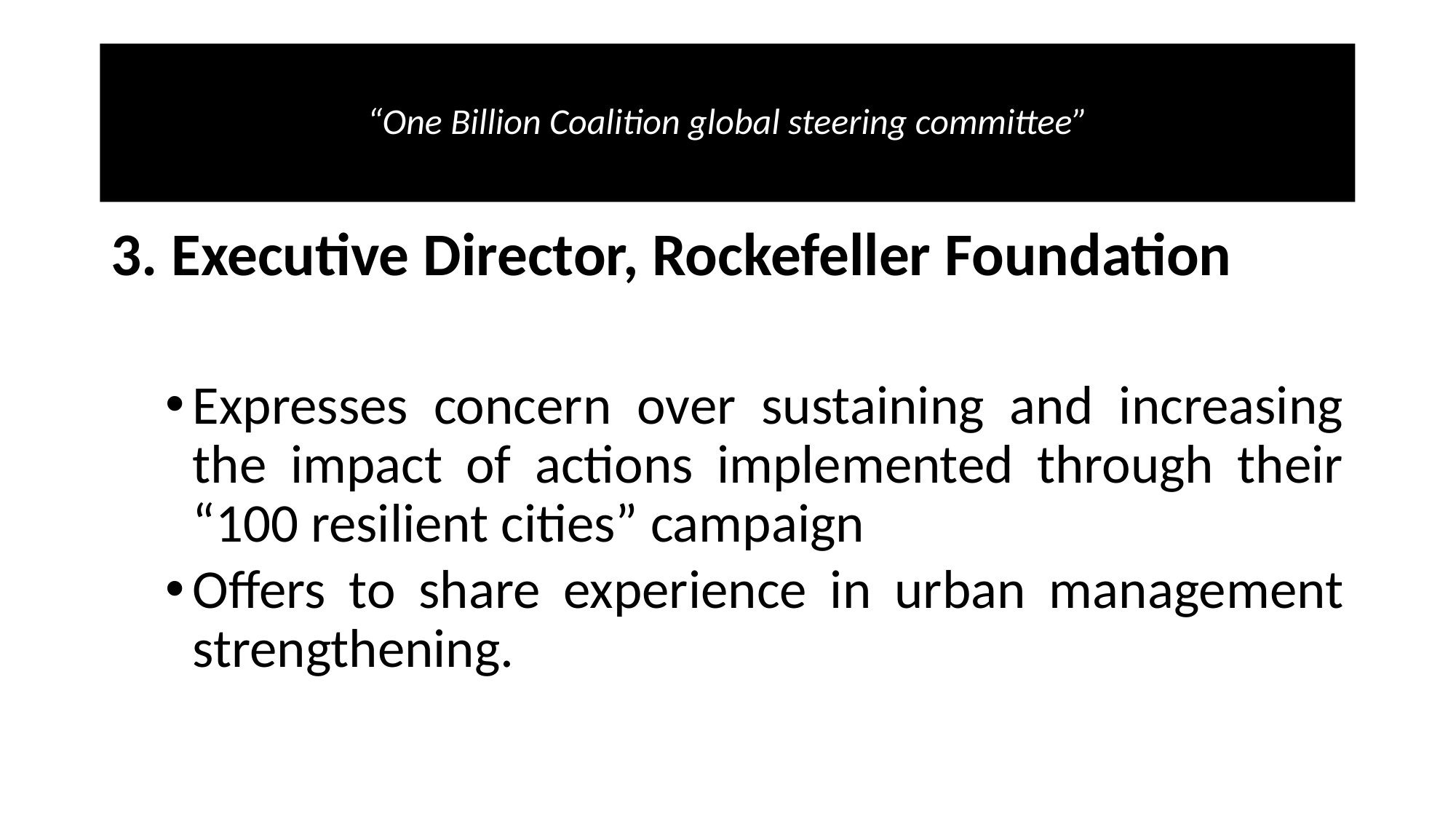

# “One Billion Coalition global steering committee”
3. Executive Director, Rockefeller Foundation

Expresses concern over sustaining and increasing the impact of actions implemented through their “100 resilient cities” campaign
Offers to share experience in urban management strengthening.